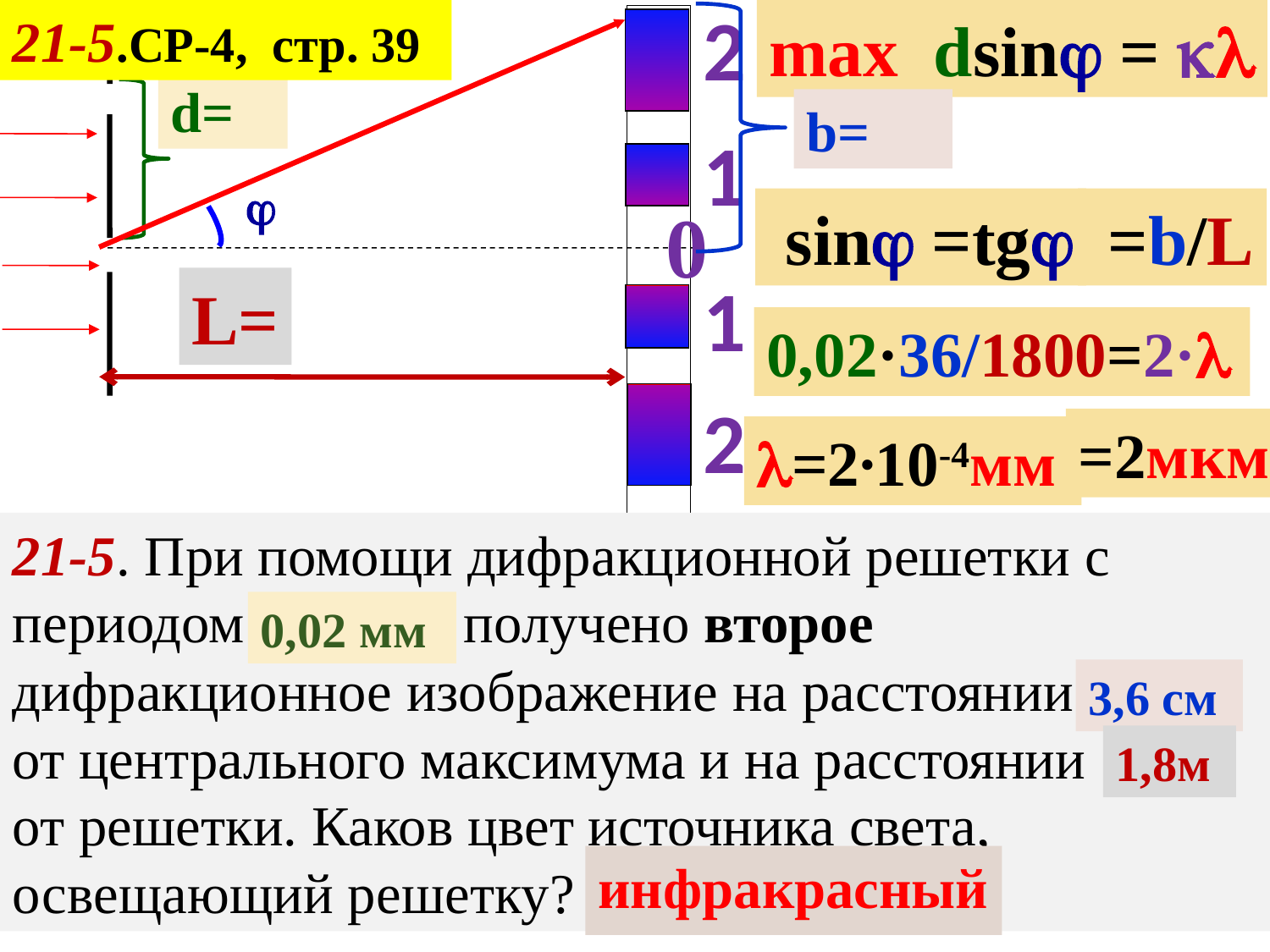

21-5.СР-4,  стр. 39

2

max  dsinϕ = κλ

d=

b=

1

ϕ

0

 sinϕ =tgϕ
 =b/L

1

L=
0,02·36/1800=2·λ
2

=2мкм
λ=2∙10-4мм
21-5. При помощи дифракционной решетки с периодом 0,02 мм получено второе дифракционное изображение на расстоянии 3,6 см от центрального максимума и на расстоянии 1,8м от решетки. Каков цвет источника света, освещающий решетку?
0,02 мм
3,6 см
1,8м
инфракрасный